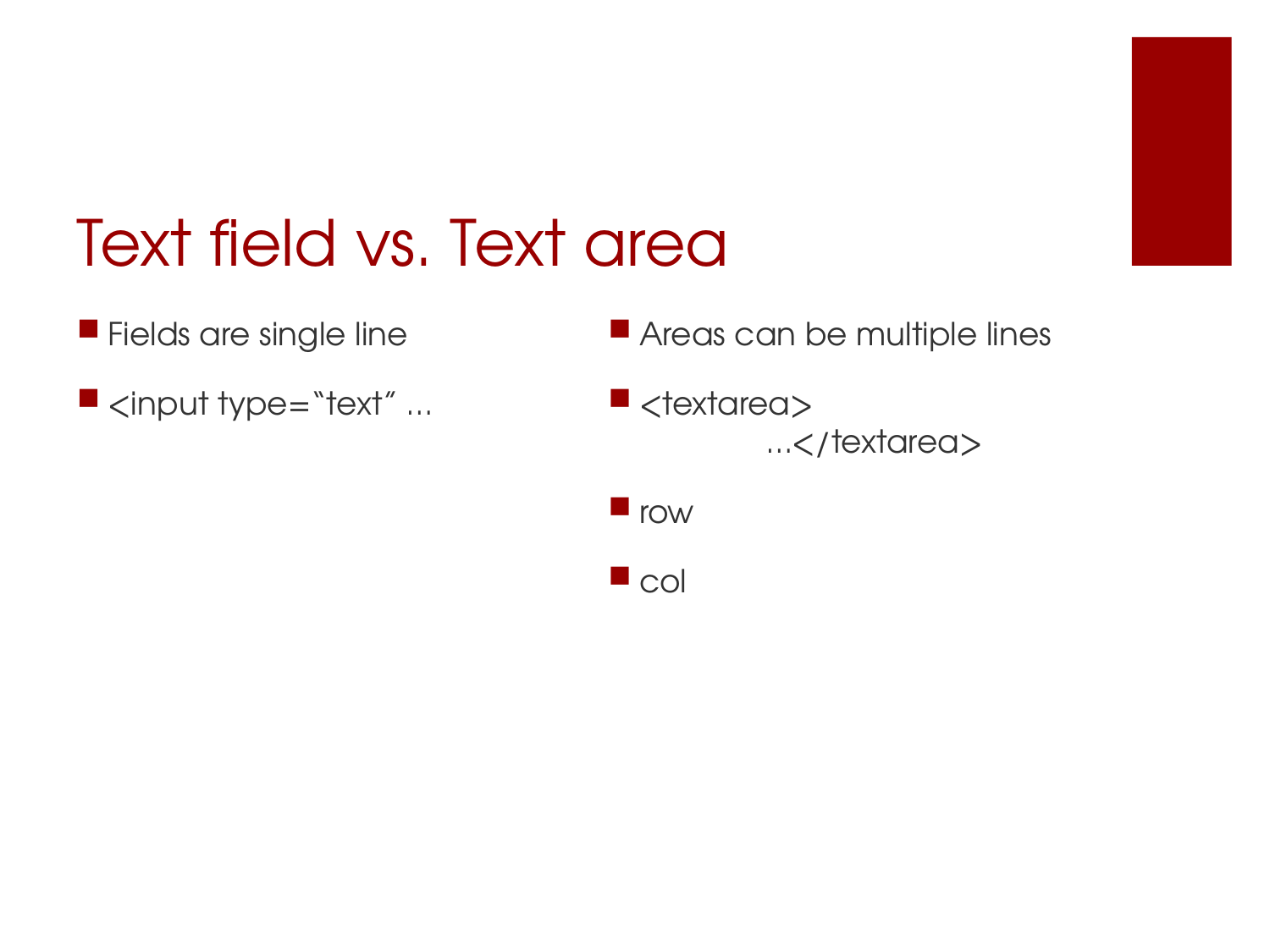

# Text field vs. Text area
Fields are single line
<input type=“text” …
Areas can be multiple lines
<textarea>
	…</textarea>
row
col